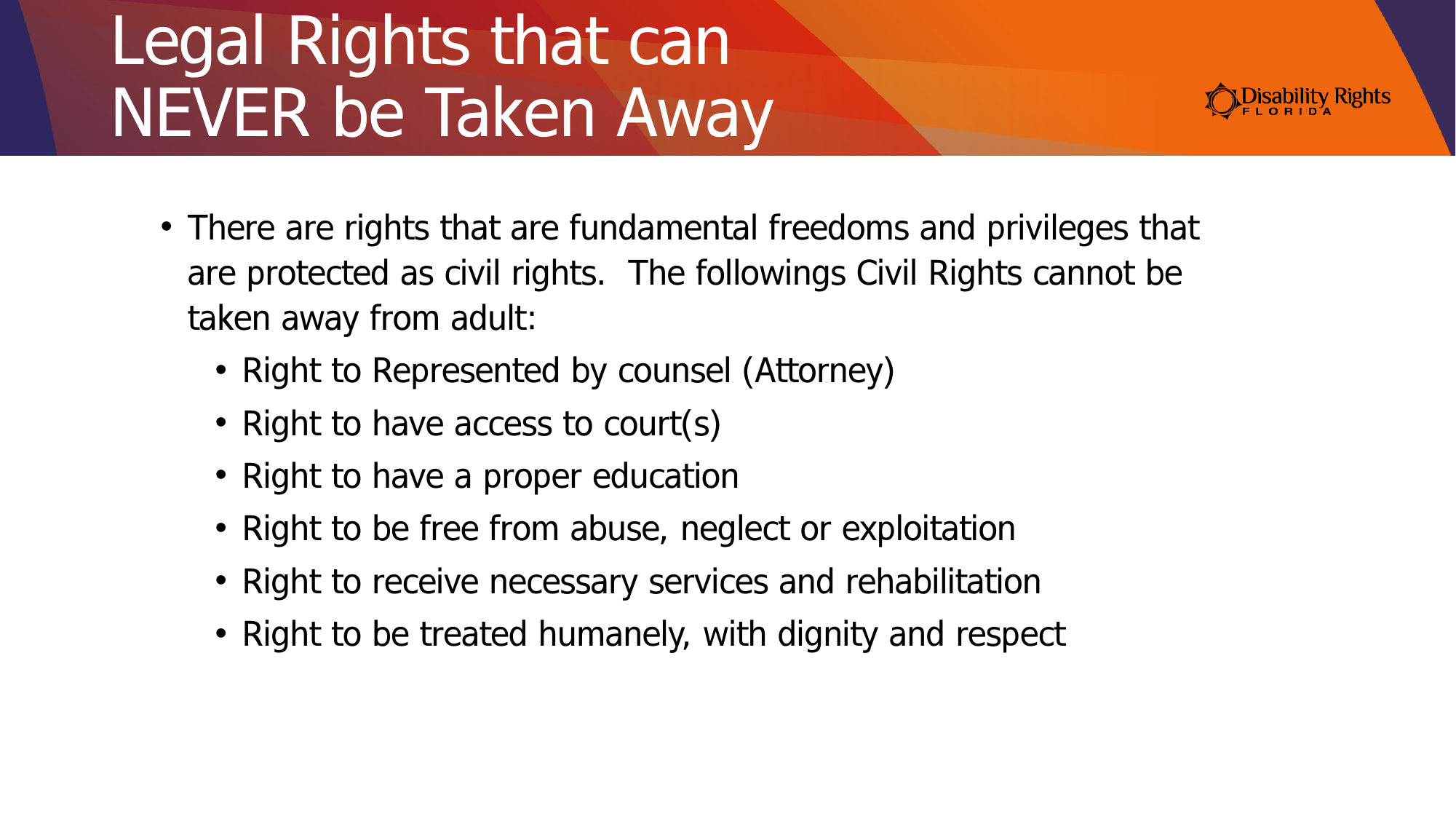

# Legal Rights that can NEVER be Taken Away
There are rights that are fundamental freedoms and privileges that are protected as civil rights.  The followings Civil Rights cannot be taken away from adult:
Right to Represented by counsel (Attorney)
Right to have access to court(s)
Right to have a proper education
Right to be free from abuse, neglect or exploitation
Right to receive necessary services and rehabilitation
Right to be treated humanely, with dignity and respect